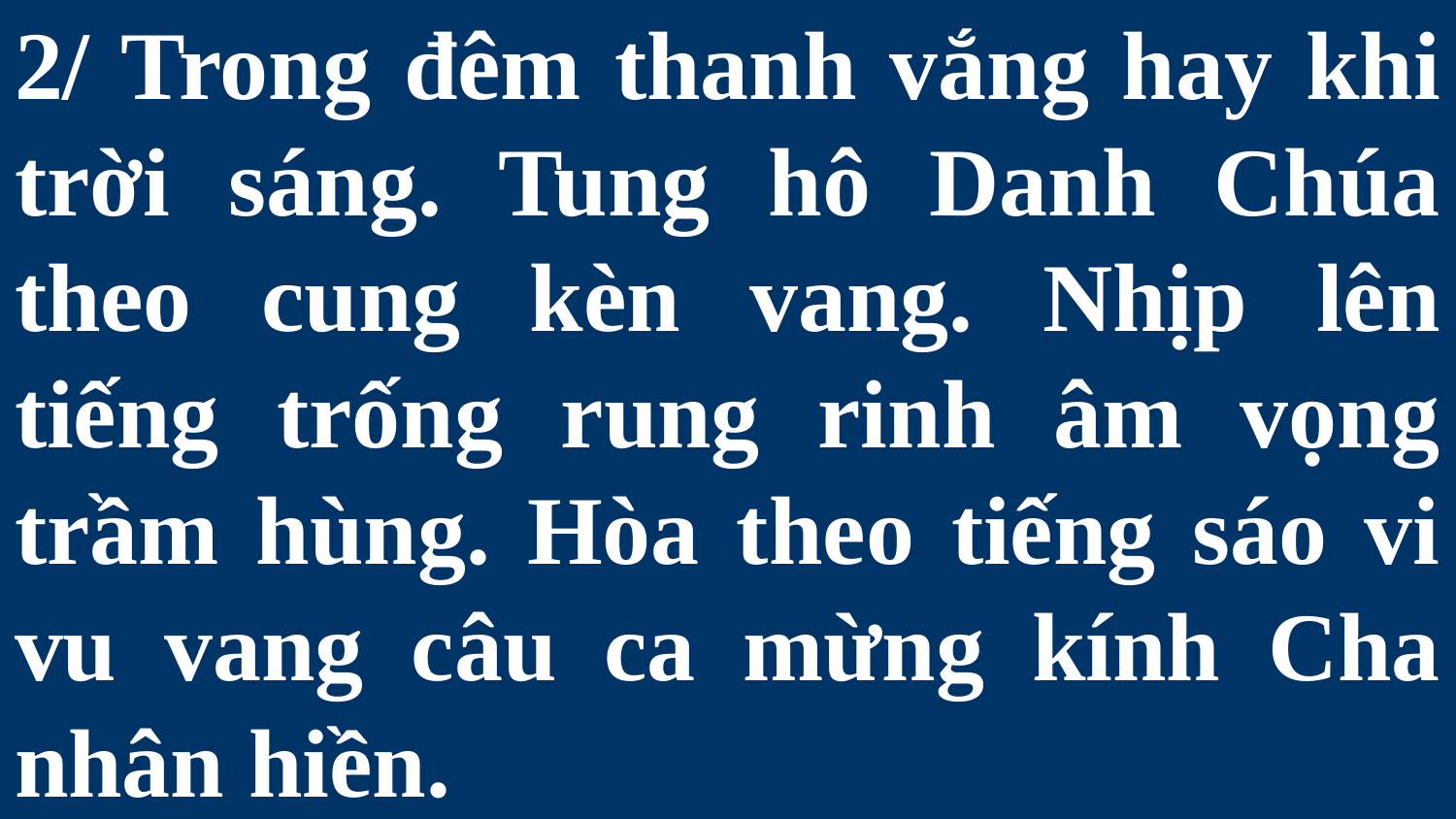

# 2/ Trong đêm thanh vắng hay khi trời sáng. Tung hô Danh Chúa theo cung kèn vang. Nhịp lên tiếng trống rung rinh âm vọng trầm hùng. Hòa theo tiếng sáo vi vu vang câu ca mừng kính Cha nhân hiền.